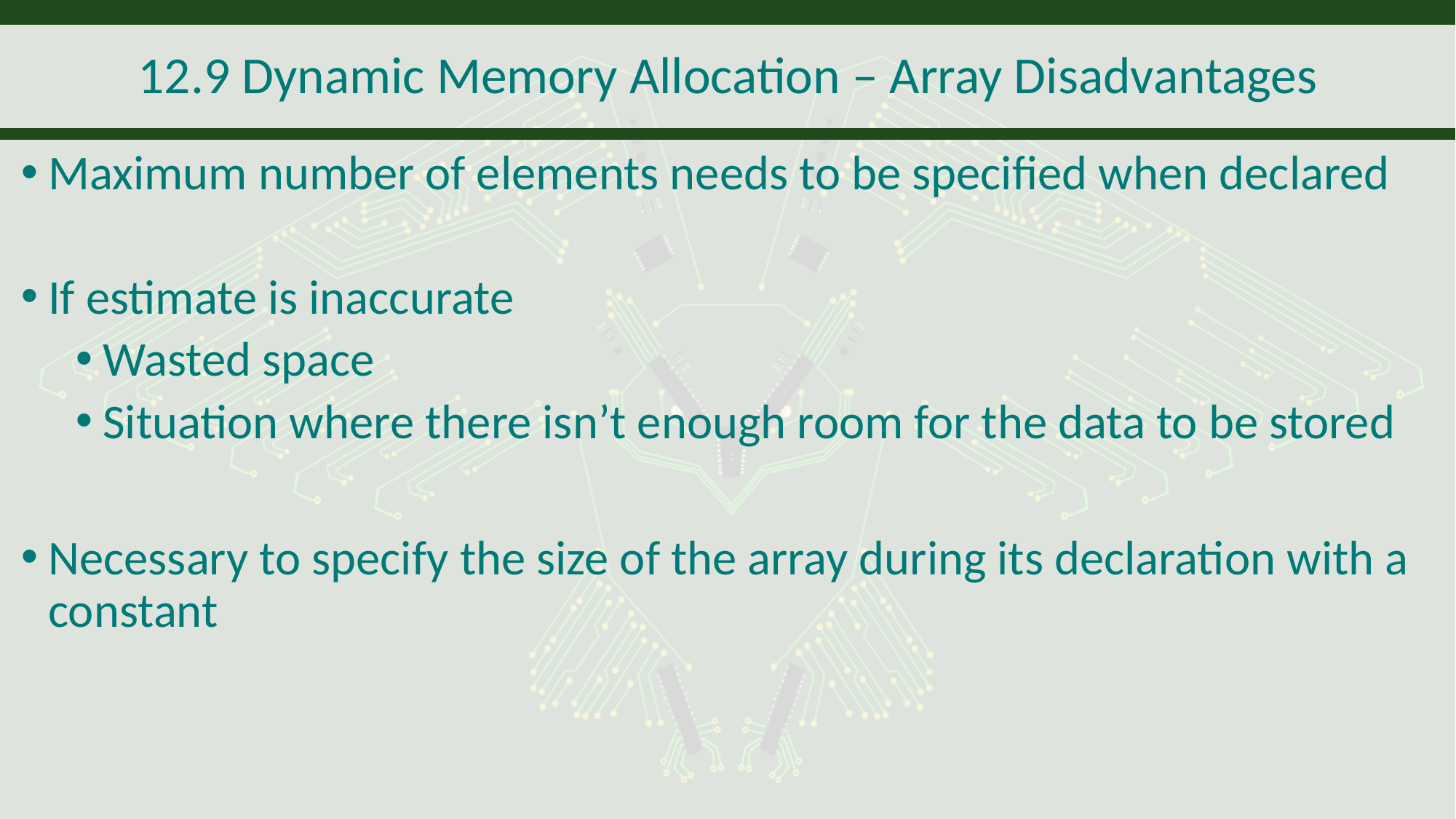

# 12.9 Dynamic Memory Allocation – Array Disadvantages
Maximum number of elements needs to be specified when declared

If estimate is inaccurate
Wasted space
Situation where there isn’t enough room for the data to be stored

Necessary to specify the size of the array during its declaration with a constant